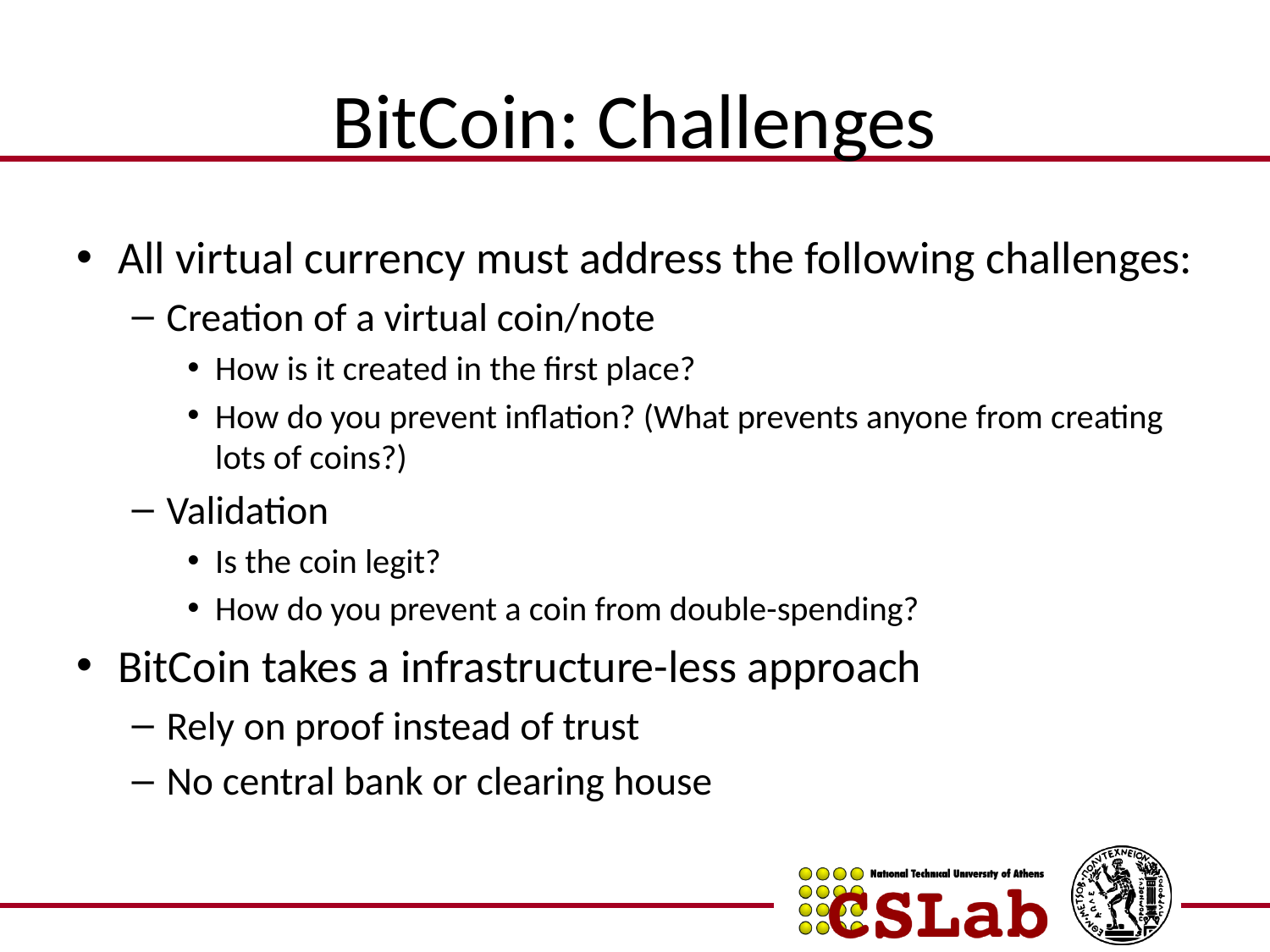

# BitCoin: Challenges
All virtual currency must address the following challenges:
Creation of a virtual coin/note
How is it created in the first place?
How do you prevent inflation? (What prevents anyone from creating lots of coins?)
Validation
Is the coin legit?
How do you prevent a coin from double-spending?
BitCoin takes a infrastructure-less approach
Rely on proof instead of trust
No central bank or clearing house